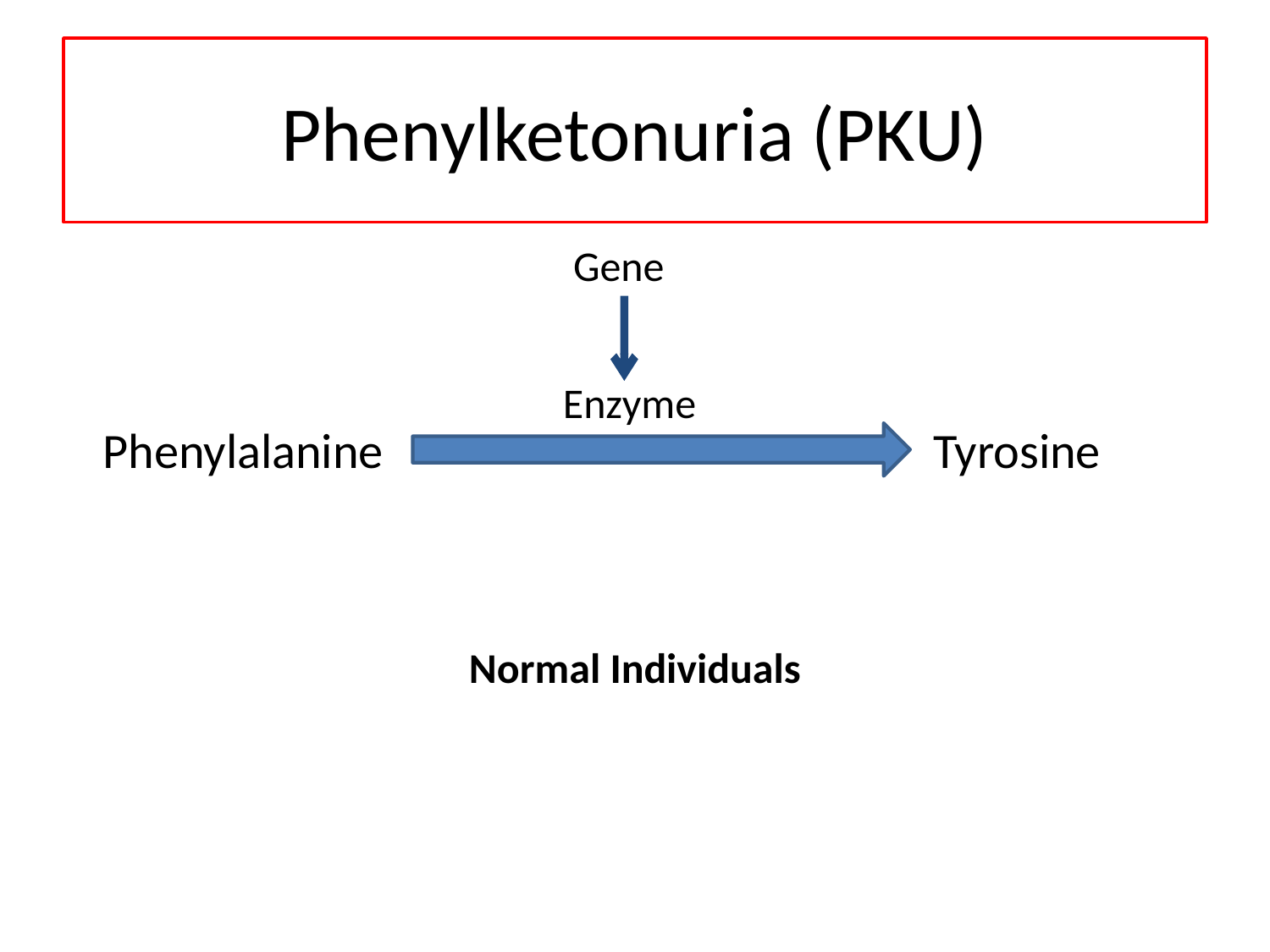

# Phenylketonuria (PKU)

Gene
Enzyme
Phenylalanine
Tyrosine

Normal Individuals